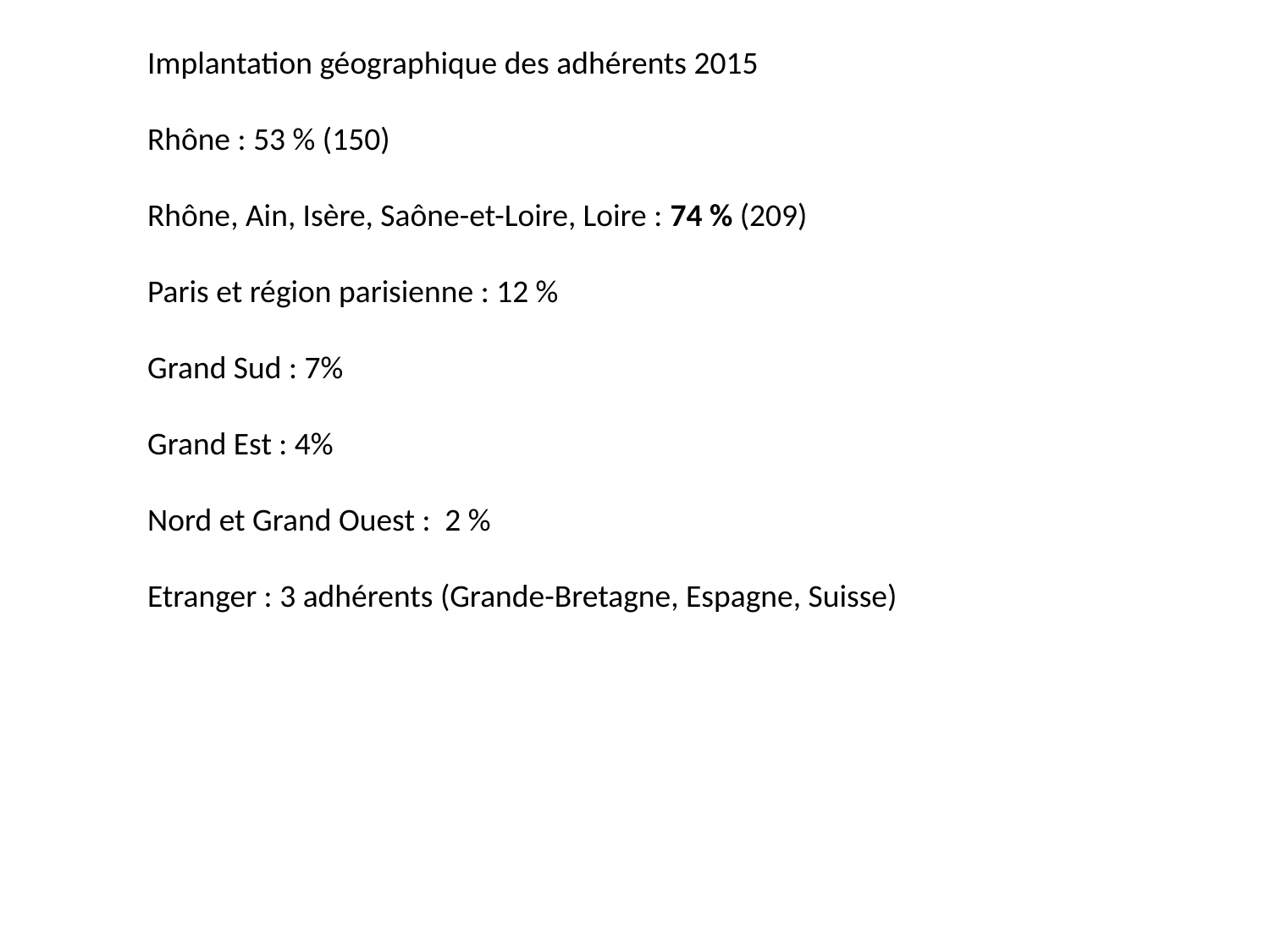

Implantation géographique des adhérents 2015

Rhône : 53 % (150)

Rhône, Ain, Isère, Saône-et-Loire, Loire : 74 % (209)

Paris et région parisienne : 12 %

Grand Sud : 7%

Grand Est : 4%

Nord et Grand Ouest :  2 %

Etranger : 3 adhérents (Grande-Bretagne, Espagne, Suisse)